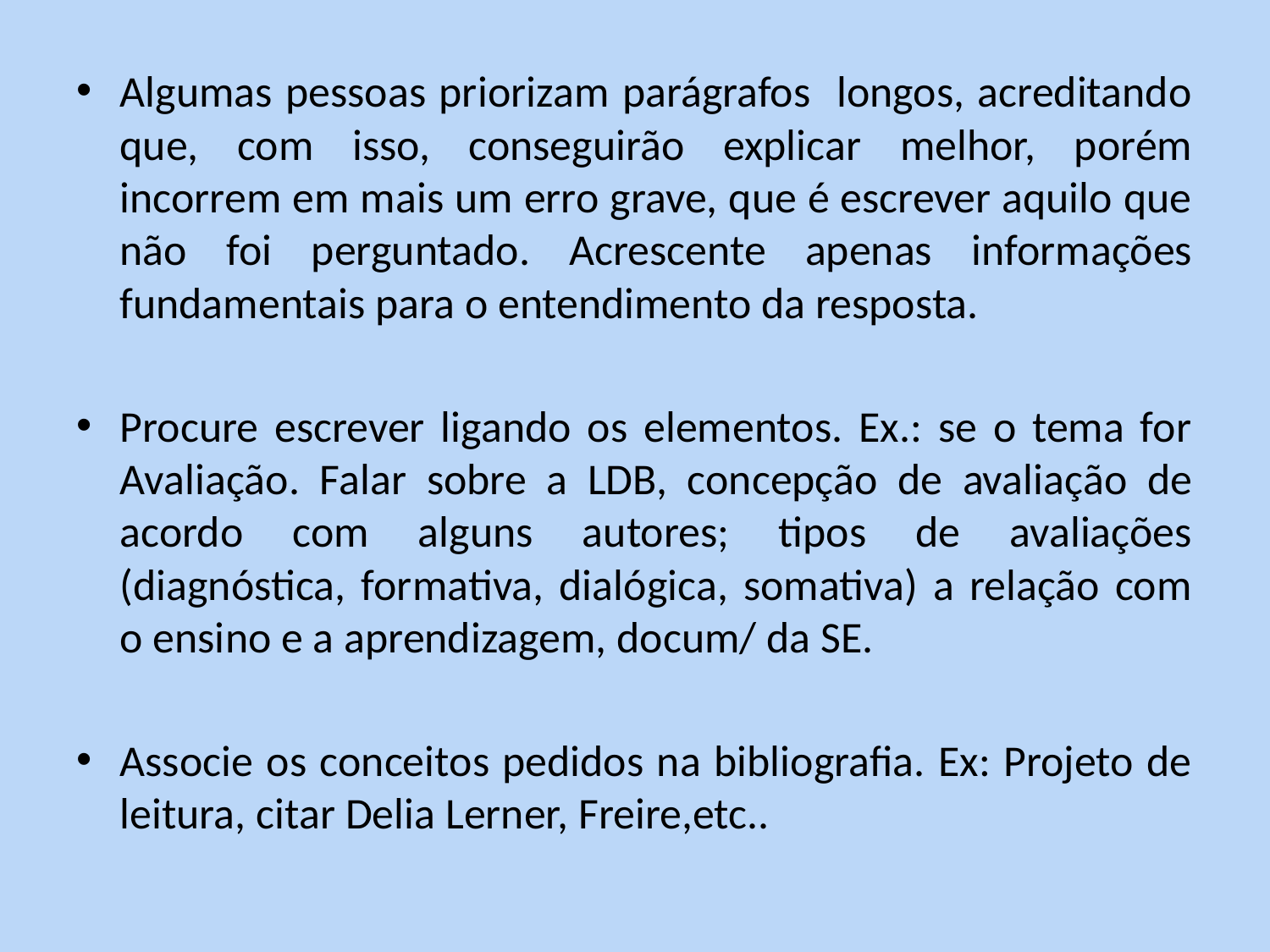

Algumas pessoas priorizam parágrafos  longos, acreditando que, com isso, conseguirão explicar melhor, porém incorrem em mais um erro grave, que é escrever aquilo que não foi perguntado. Acrescente apenas informações fundamentais para o entendimento da resposta.

Procure escrever ligando os elementos. Ex.: se o tema for Avaliação. Falar sobre a LDB, concepção de avaliação de acordo com alguns autores; tipos de avaliações (diagnóstica, formativa, dialógica, somativa) a relação com o ensino e a aprendizagem, docum/ da SE.

Associe os conceitos pedidos na bibliografia. Ex: Projeto de leitura, citar Delia Lerner, Freire,etc..